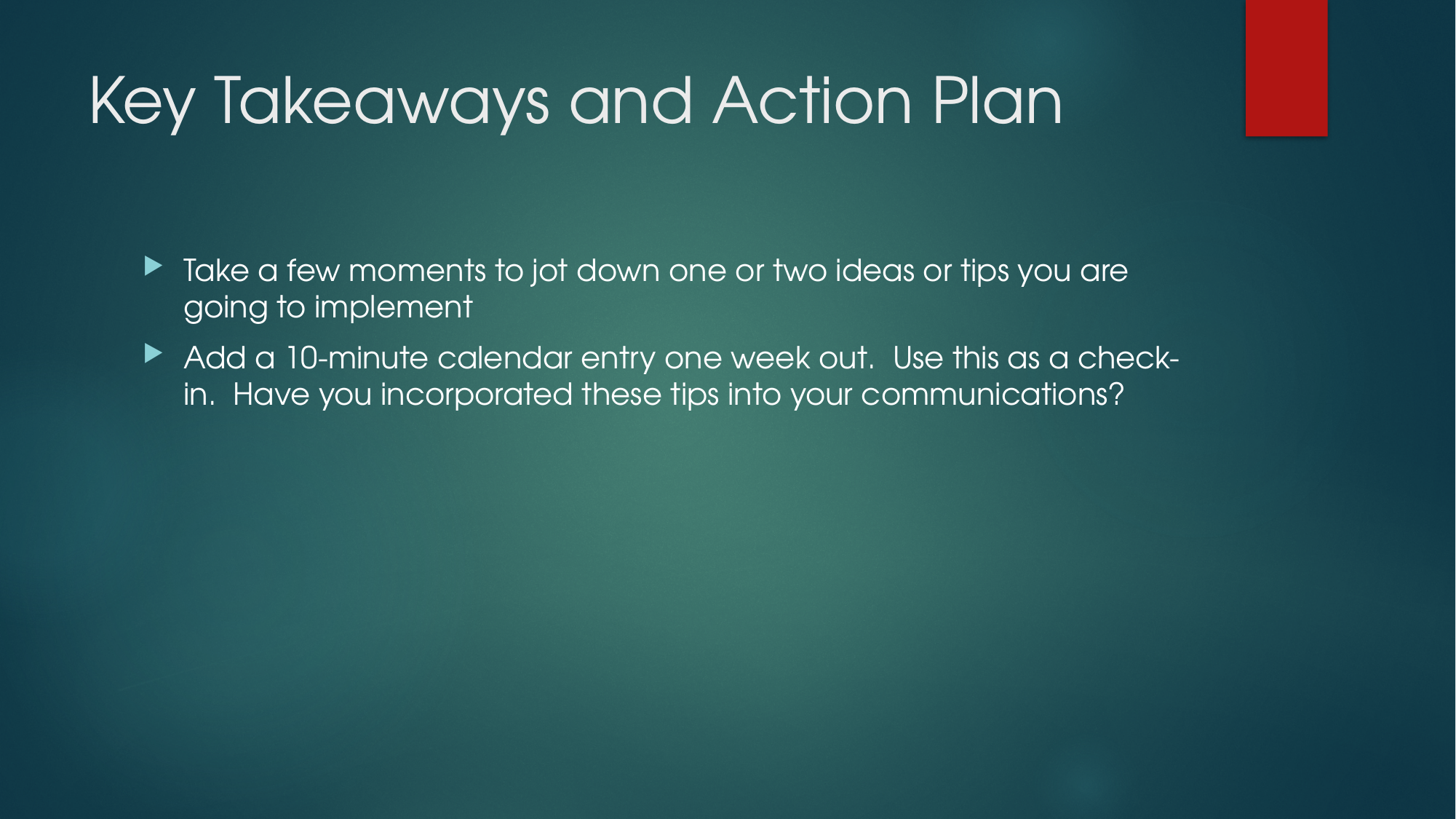

# Key Takeaways and Action Plan
Take a few moments to jot down one or two ideas or tips you are going to implement
Add a 10-minute calendar entry one week out.  Use this as a check-in.  Have you incorporated these tips into your communications?